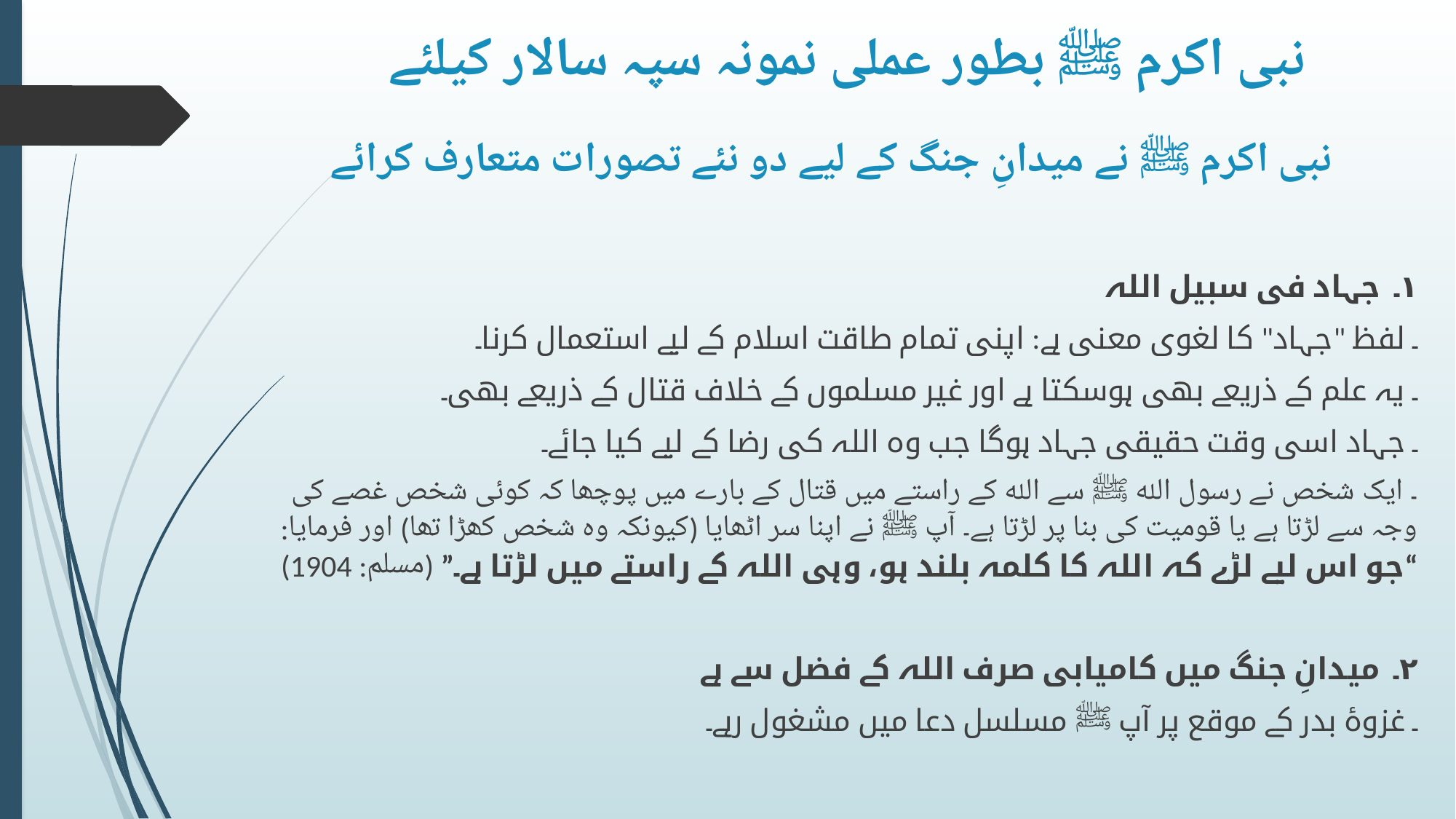

# نبی اکرم ﷺ بطور عملی نمونہ سپہ سالار کیلئے
نبی اکرم ﷺ نے میدانِ جنگ کے لیے دو نئے تصورات متعارف کرائے

۱۔  جہاد فی سبیل اللہ
۔ لفظ "جہاد" کا لغوی معنی ہے: اپنی تمام طاقت اسلام کے لیے استعمال کرنا۔
۔ یہ علم کے ذریعے بھی ہوسکتا ہے اور غیر مسلموں کے خلاف قتال کے ذریعے بھی۔
۔ جہاد اسی وقت حقیقی جہاد ہوگا جب وہ اللہ کی رضا کے لیے کیا جائے۔
۔ ایک شخص نے رسول اللہ ﷺ سے اللہ کے راستے میں قتال کے بارے میں پوچھا کہ کوئی شخص غصے کی وجہ سے لڑتا ہے یا قومیت کی بنا پر لڑتا ہے۔ آپ ﷺ نے اپنا سر اٹھایا (کیونکہ وہ شخص کھڑا تھا) اور فرمایا:
“جو اس لیے لڑے کہ اللہ کا کلمہ بلند ہو، وہی اللہ کے راستے میں لڑتا ہے۔” (مسلم: 1904)

۲۔  میدانِ جنگ میں کامیابی صرف اللہ کے فضل سے ہے
۔ غزوۂ بدر کے موقع پر آپ ﷺ مسلسل دعا میں مشغول رہے۔